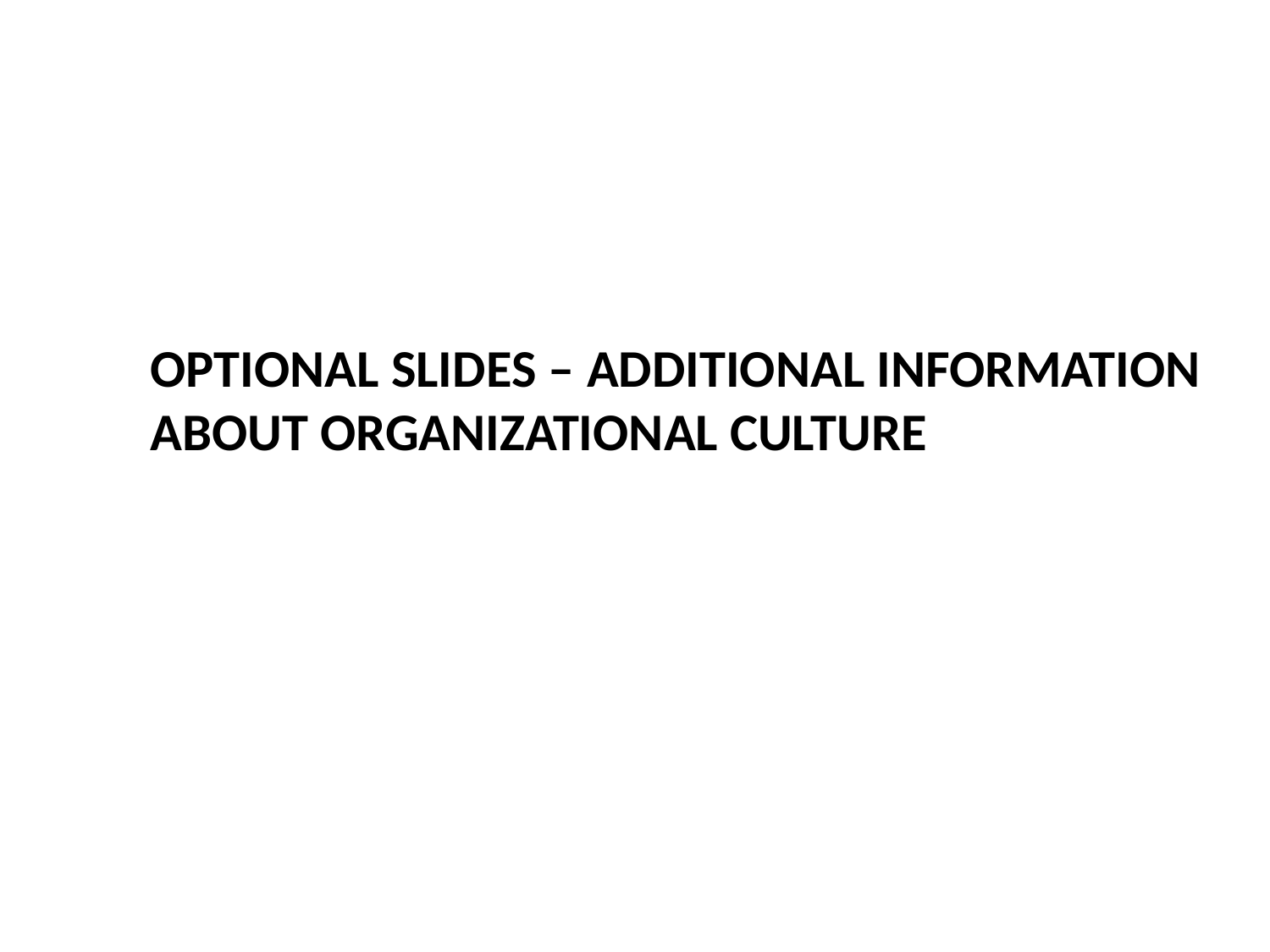

# Optional slides – additional information about organizational culture